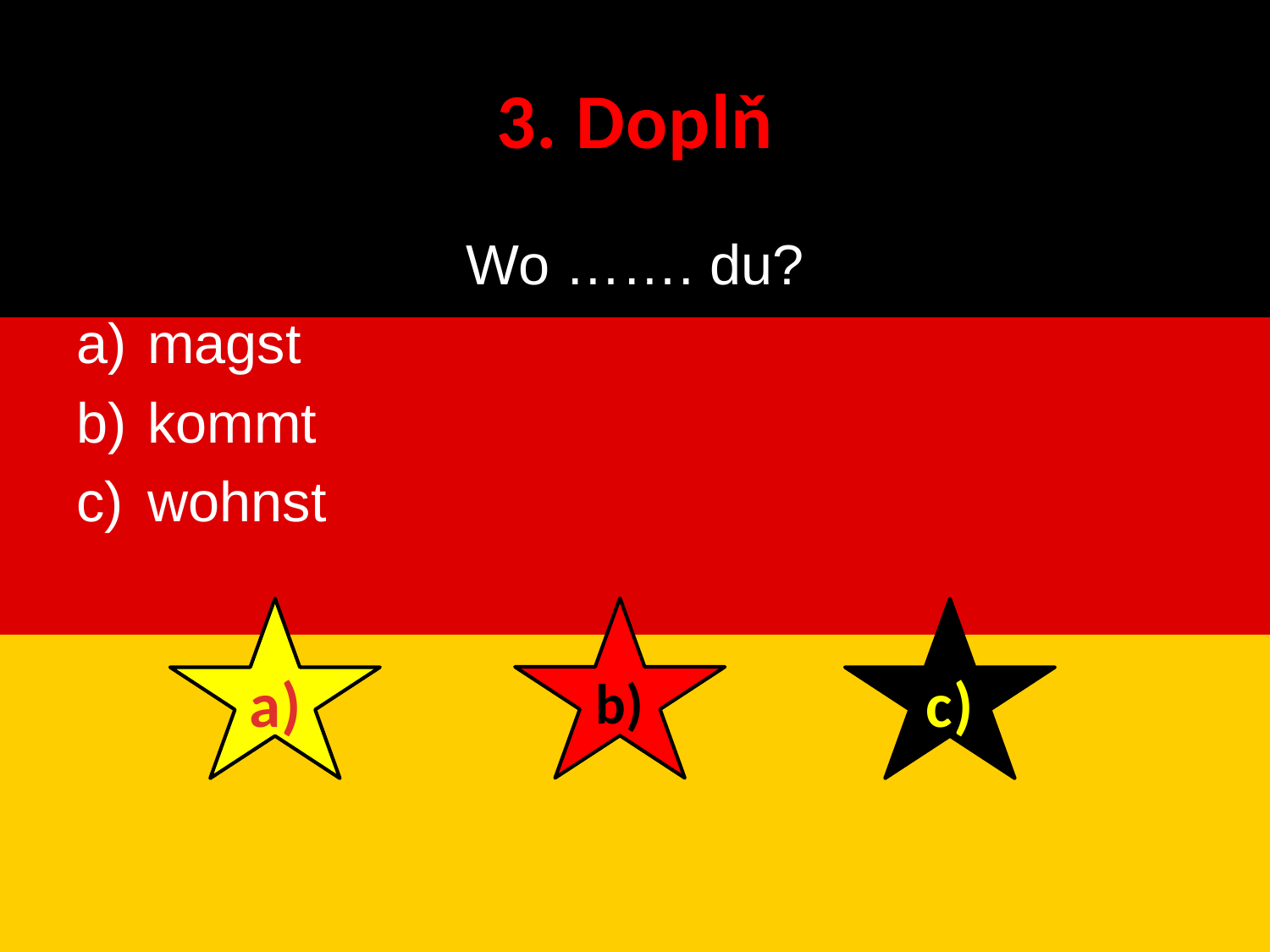

# 3. Doplň
Wo ……. du?
magst
kommt
wohnst
b)
a)
c)